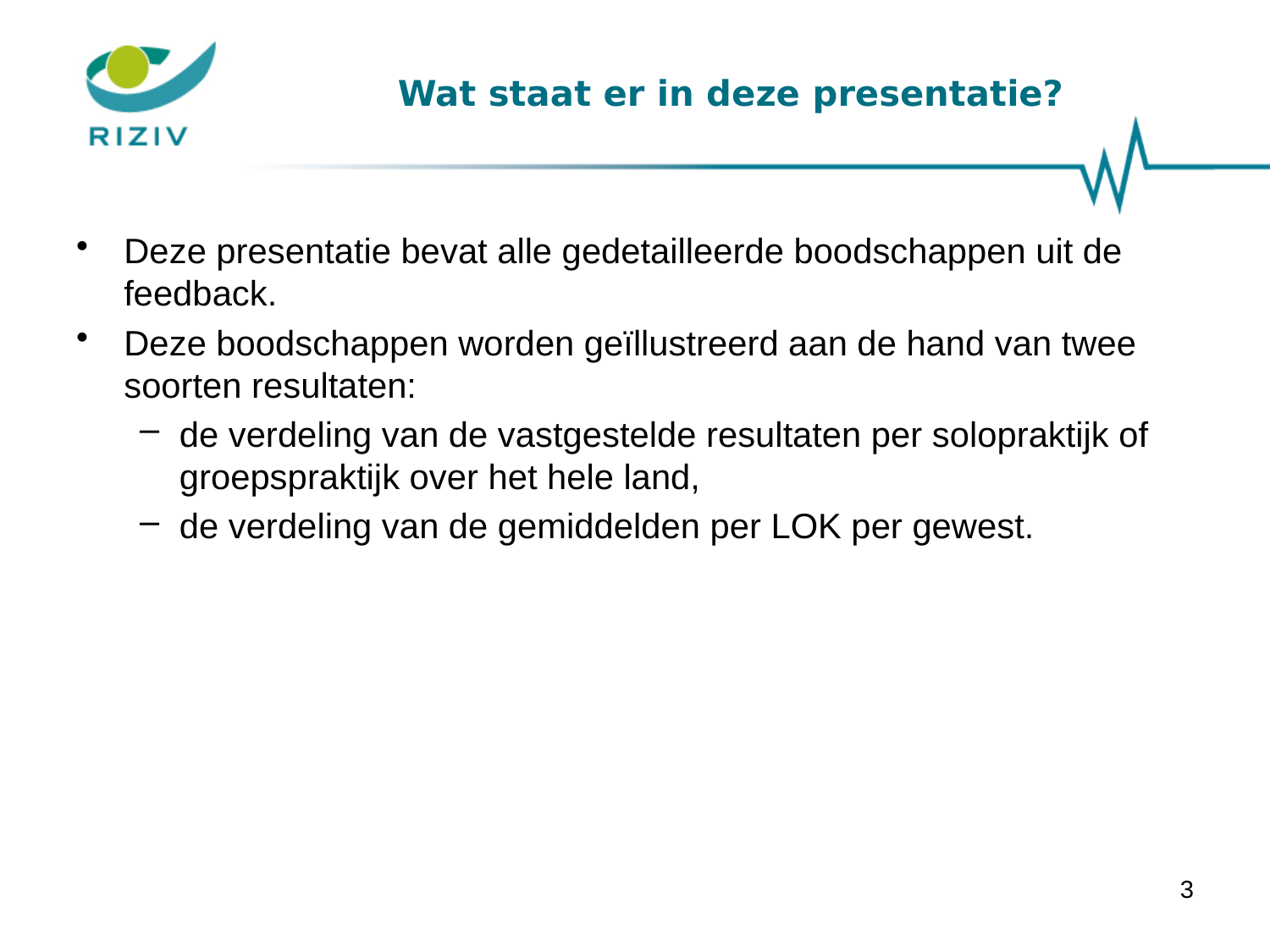

# Wat staat er in deze presentatie?
Deze presentatie bevat alle gedetailleerde boodschappen uit de feedback.
Deze boodschappen worden geïllustreerd aan de hand van twee soorten resultaten:
de verdeling van de vastgestelde resultaten per solopraktijk of groepspraktijk over het hele land,
de verdeling van de gemiddelden per LOK per gewest.
3